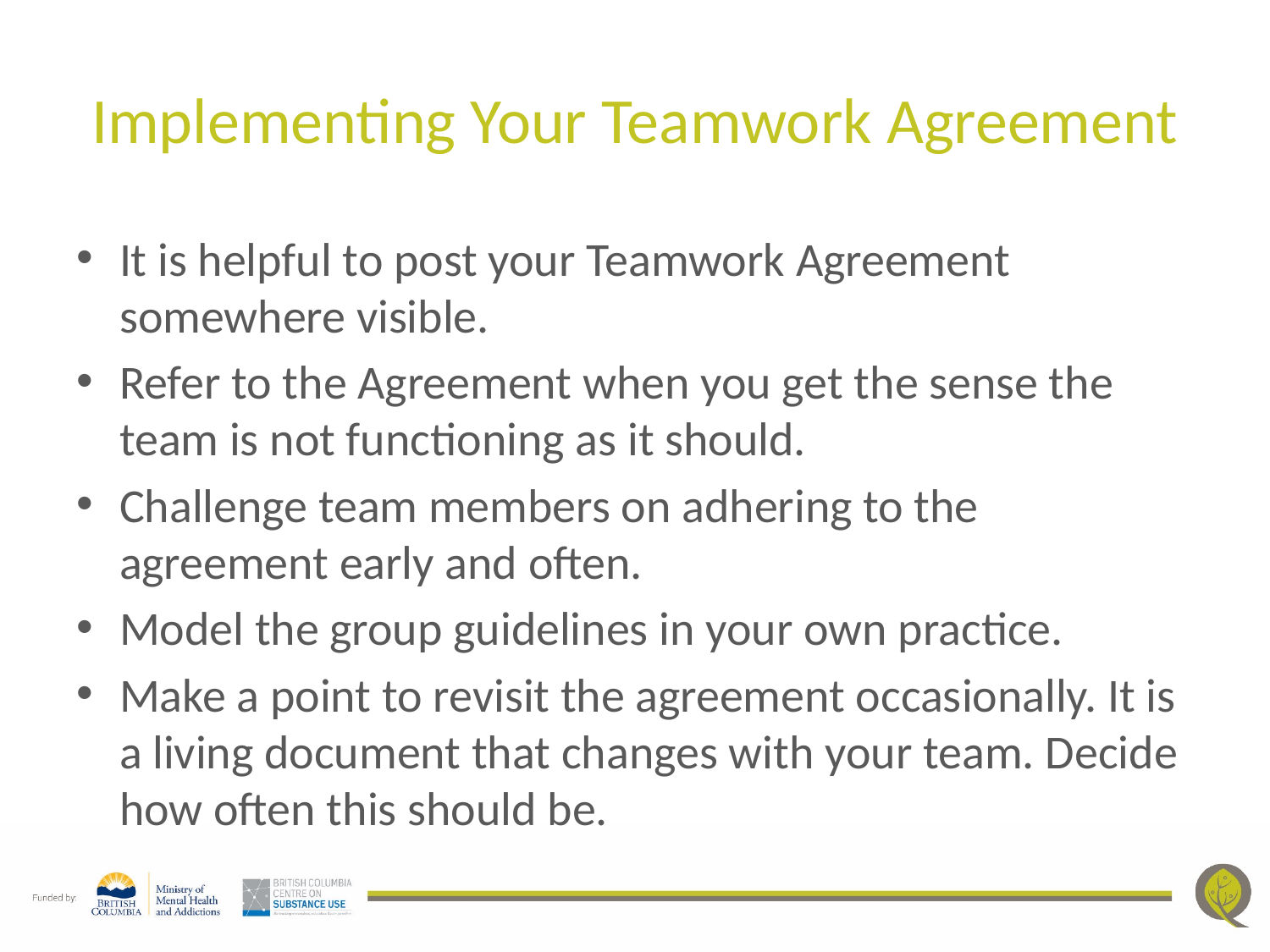

# Implementing Your Teamwork Agreement
It is helpful to post your Teamwork Agreement somewhere visible.
Refer to the Agreement when you get the sense the team is not functioning as it should.
Challenge team members on adhering to the agreement early and often.
Model the group guidelines in your own practice.
Make a point to revisit the agreement occasionally. It is a living document that changes with your team. Decide how often this should be.